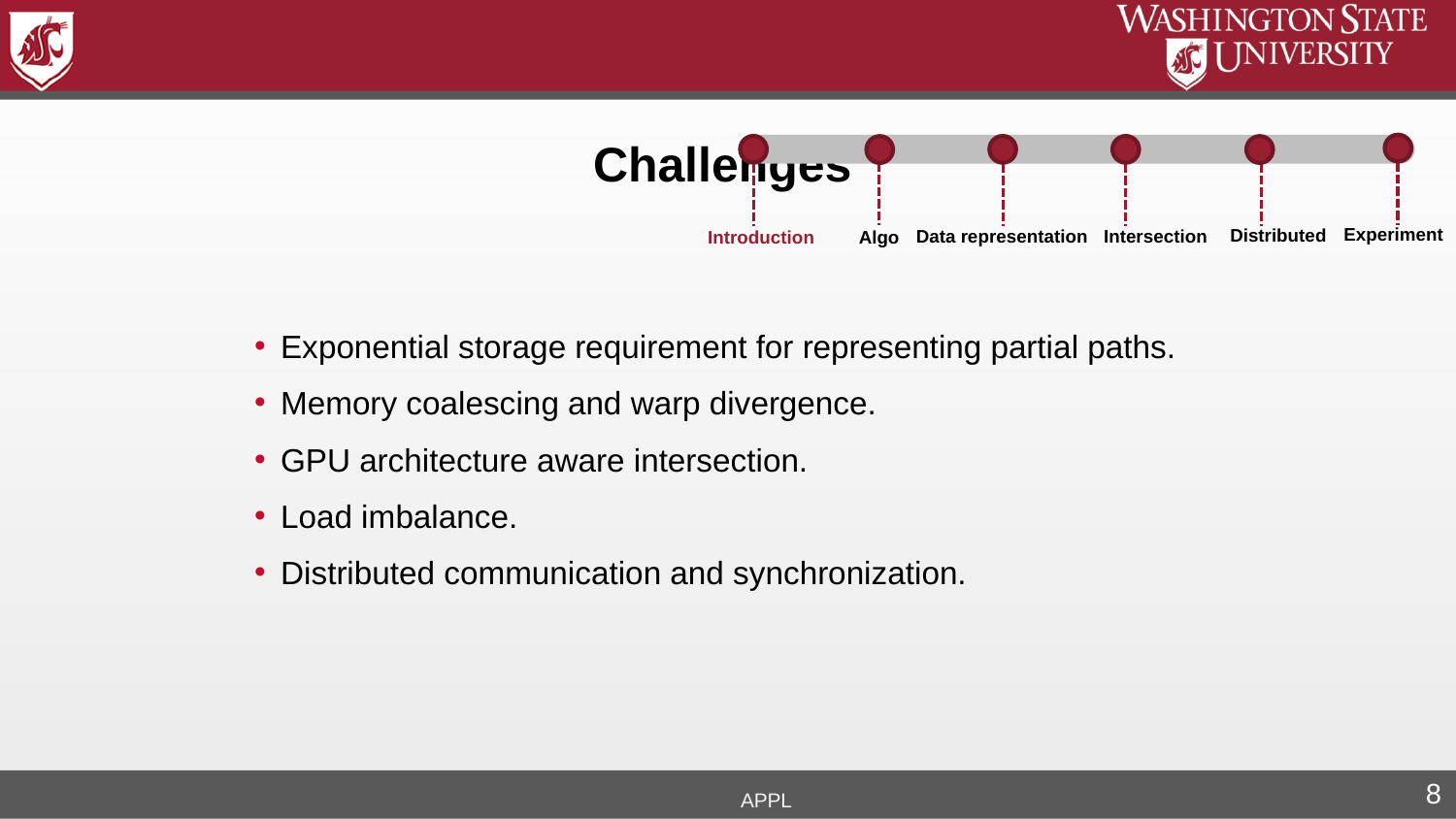

Challenges
Experiment
Distributed
Intersection
Algo
Data representation
Introduction
Exponential storage requirement for representing partial paths.
Memory coalescing and warp divergence.
GPU architecture aware intersection.
Load imbalance.
Distributed communication and synchronization.
APPL
8